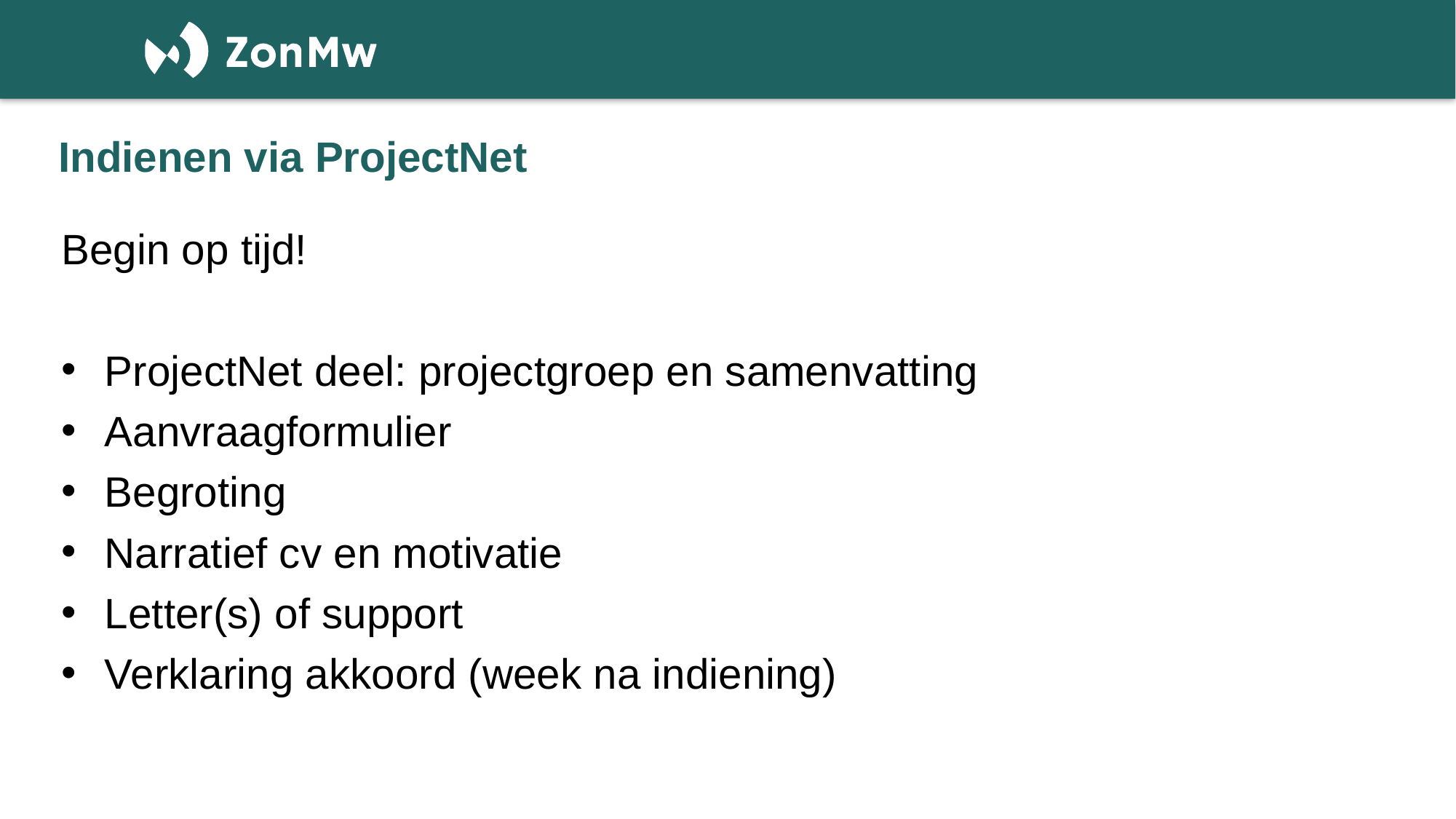

# Indienen via ProjectNet
Begin op tijd!

ProjectNet deel: projectgroep en samenvatting
Aanvraagformulier
Begroting
Narratief cv en motivatie
Letter(s) of support
Verklaring akkoord (week na indiening)